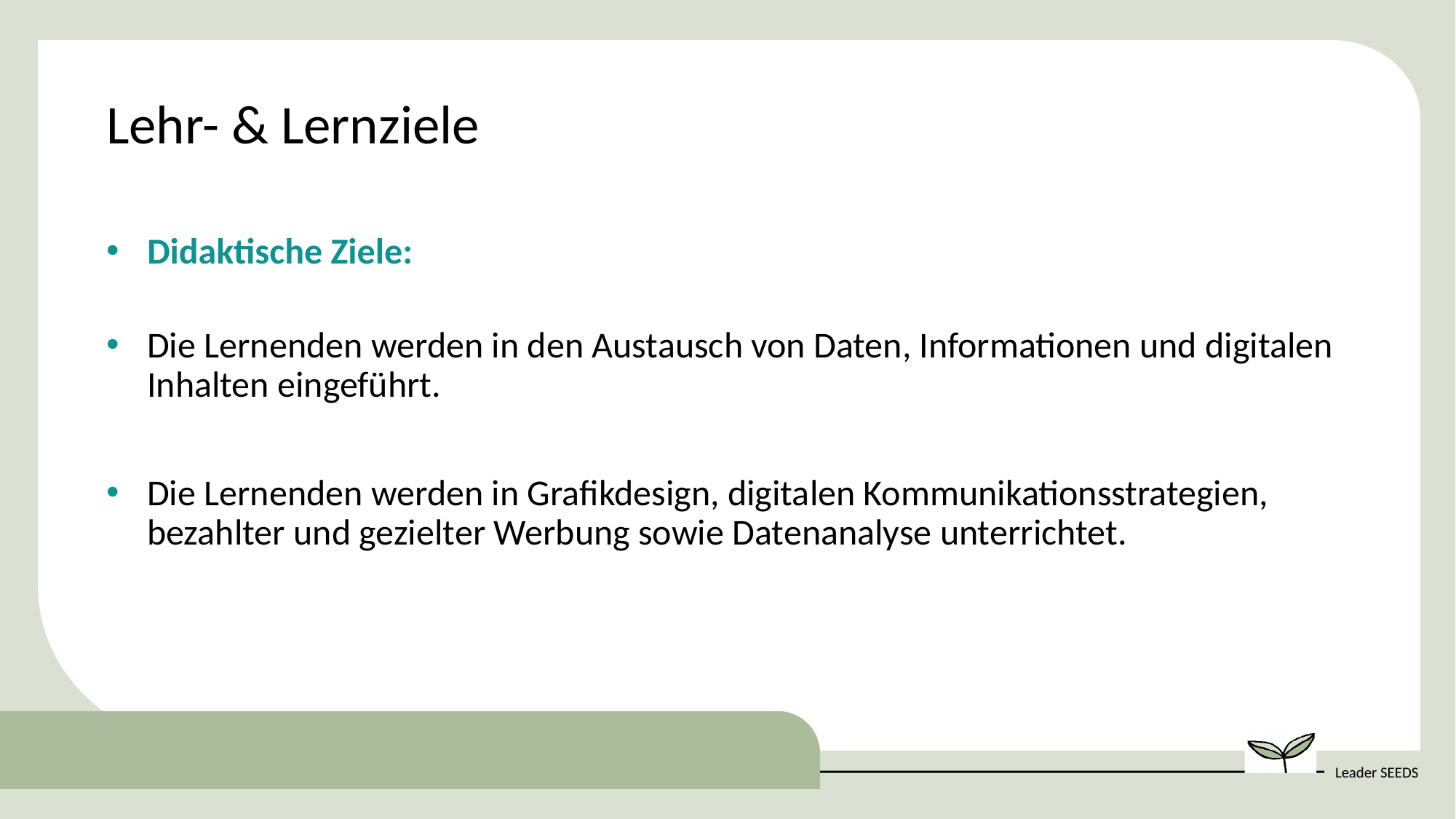

Lehr- & Lernziele
Didaktische Ziele:

Die Lernenden werden in den Austausch von Daten, Informationen und digitalen Inhalten eingeführt.

Die Lernenden werden in Grafikdesign, digitalen Kommunikationsstrategien, bezahlter und gezielter Werbung sowie Datenanalyse unterrichtet.